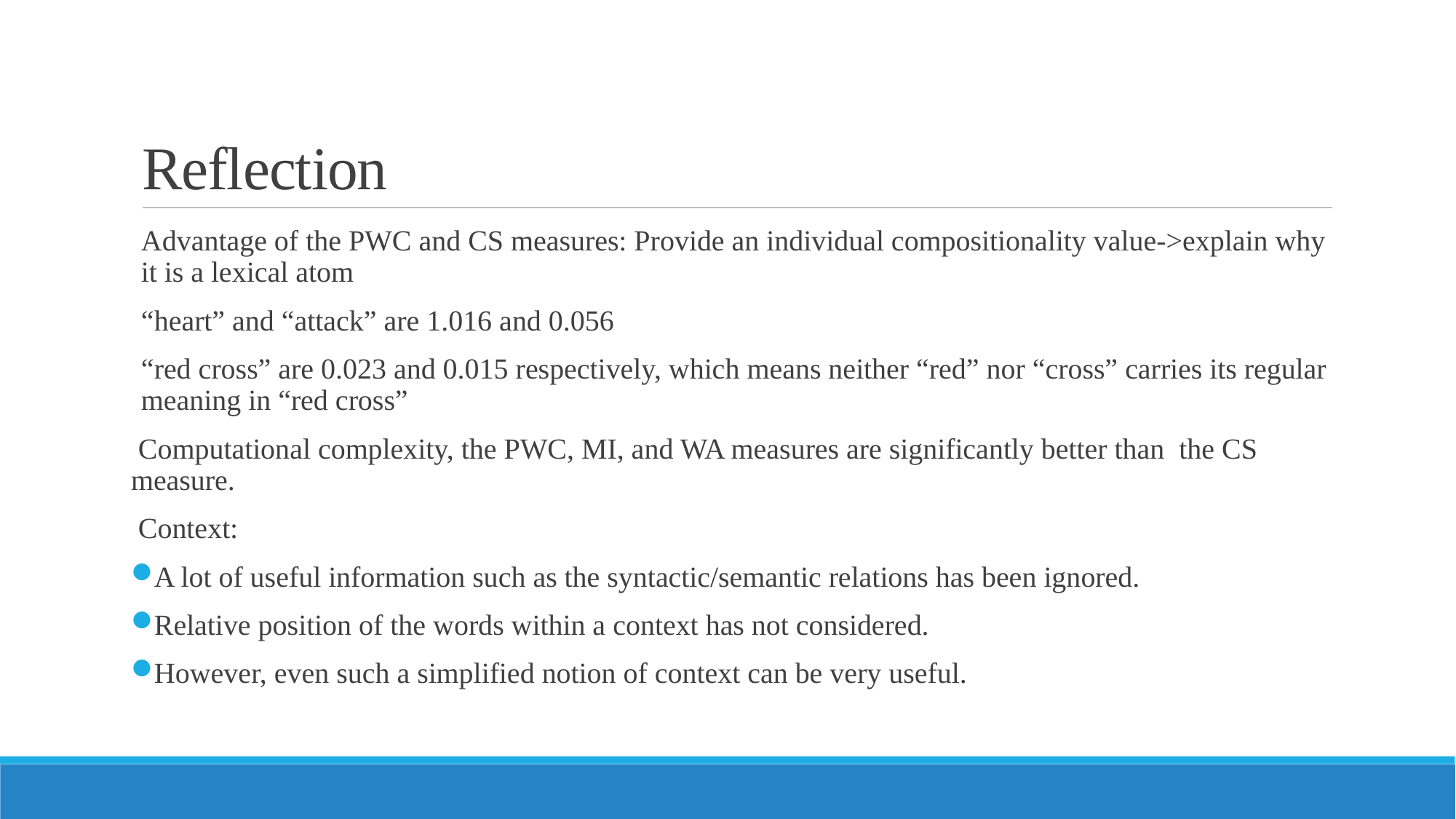

# Reflection
Advantage of the PWC and CS measures: Provide an individual compositionality value->explain why it is a lexical atom
“heart” and “attack” are 1.016 and 0.056
“red cross” are 0.023 and 0.015 respectively, which means neither “red” nor “cross” carries its regular meaning in “red cross”
 Computational complexity, the PWC, MI, and WA measures are significantly better than  the CS measure.
 Context:
A lot of useful information such as the syntactic/semantic relations has been ignored.
Relative position of the words within a context has not considered.
However, even such a simplified notion of context can be very useful.